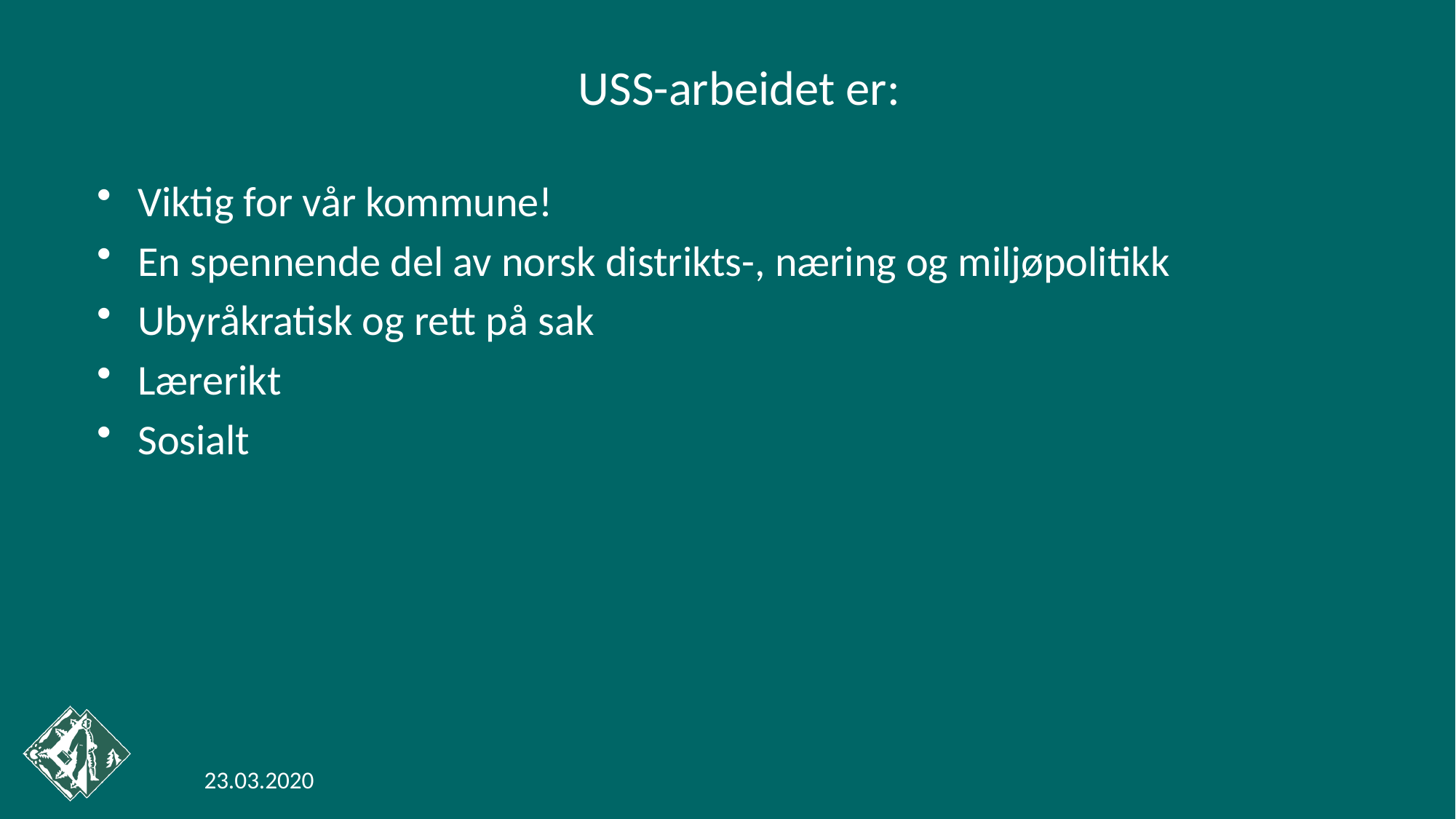

# USS-arbeidet er:
Viktig for vår kommune!
En spennende del av norsk distrikts-, næring og miljøpolitikk
Ubyråkratisk og rett på sak
Lærerikt
Sosialt
23.03.2020